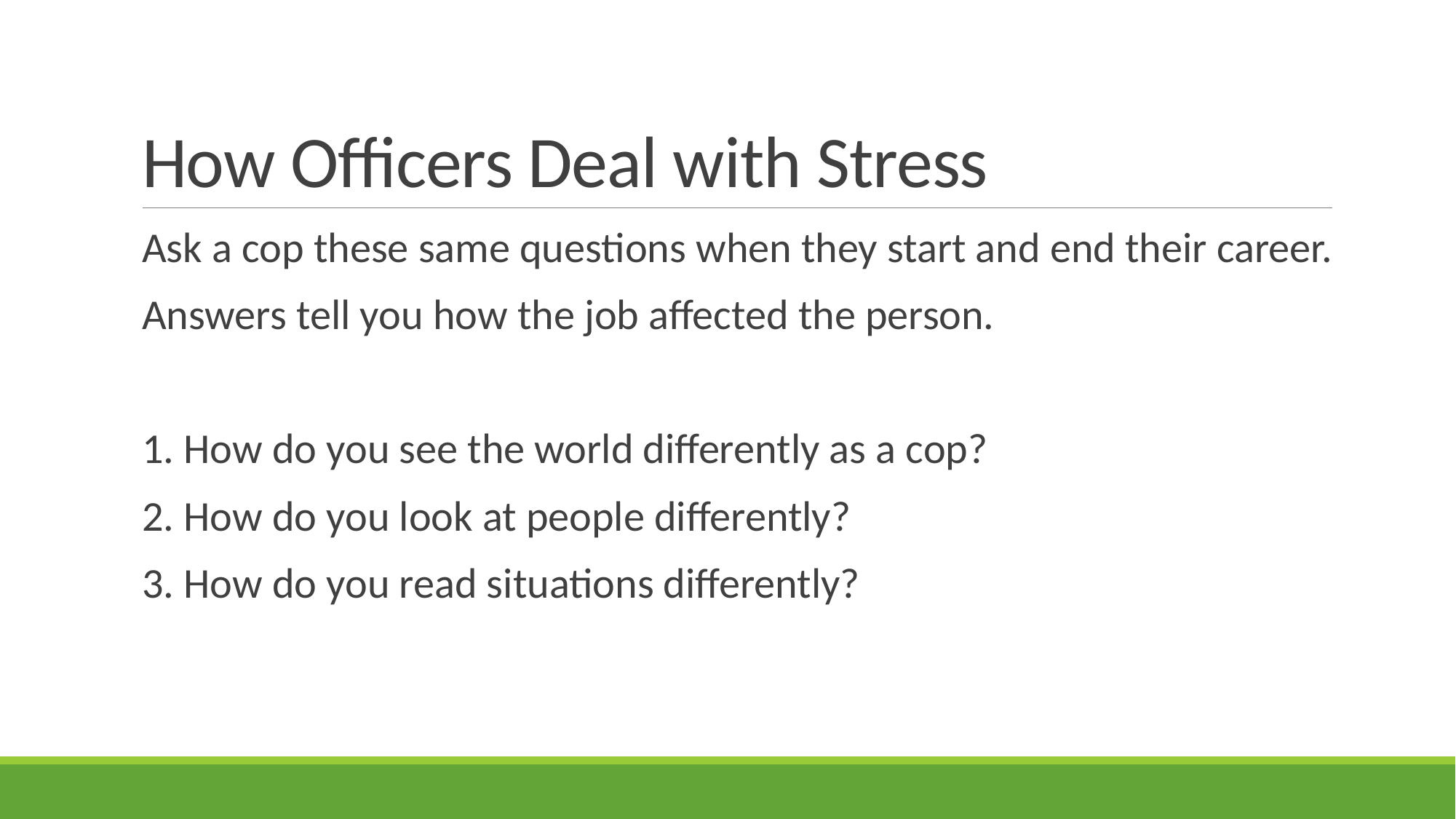

# How Officers Deal with Stress
Ask a cop these same questions when they start and end their career.
Answers tell you how the job affected the person.

1. How do you see the world differently as a cop?
2. How do you look at people differently?
3. How do you read situations differently?